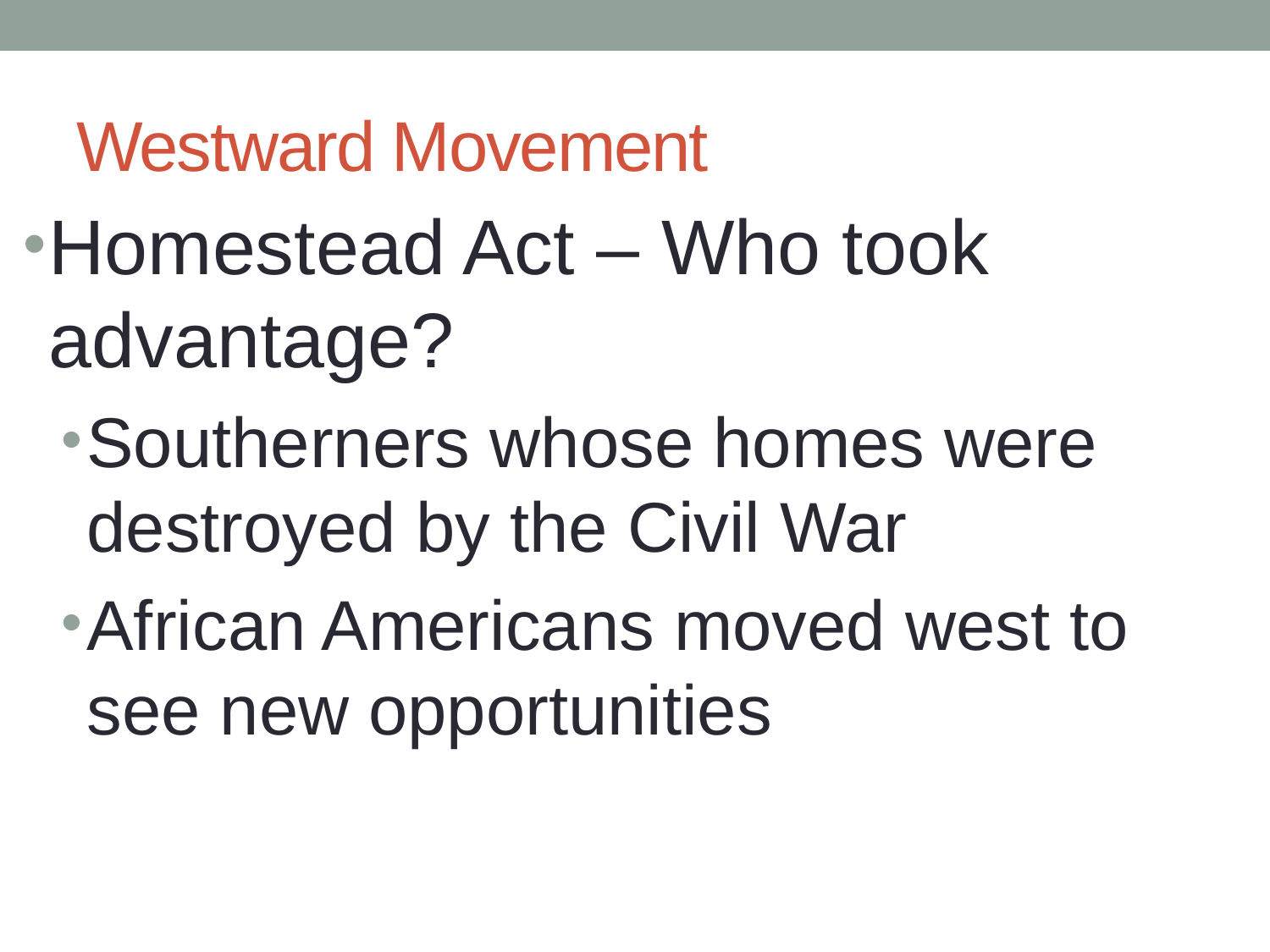

# Westward Movement
Homestead Act – Who took advantage?
Southerners whose homes were destroyed by the Civil War
African Americans moved west to see new opportunities